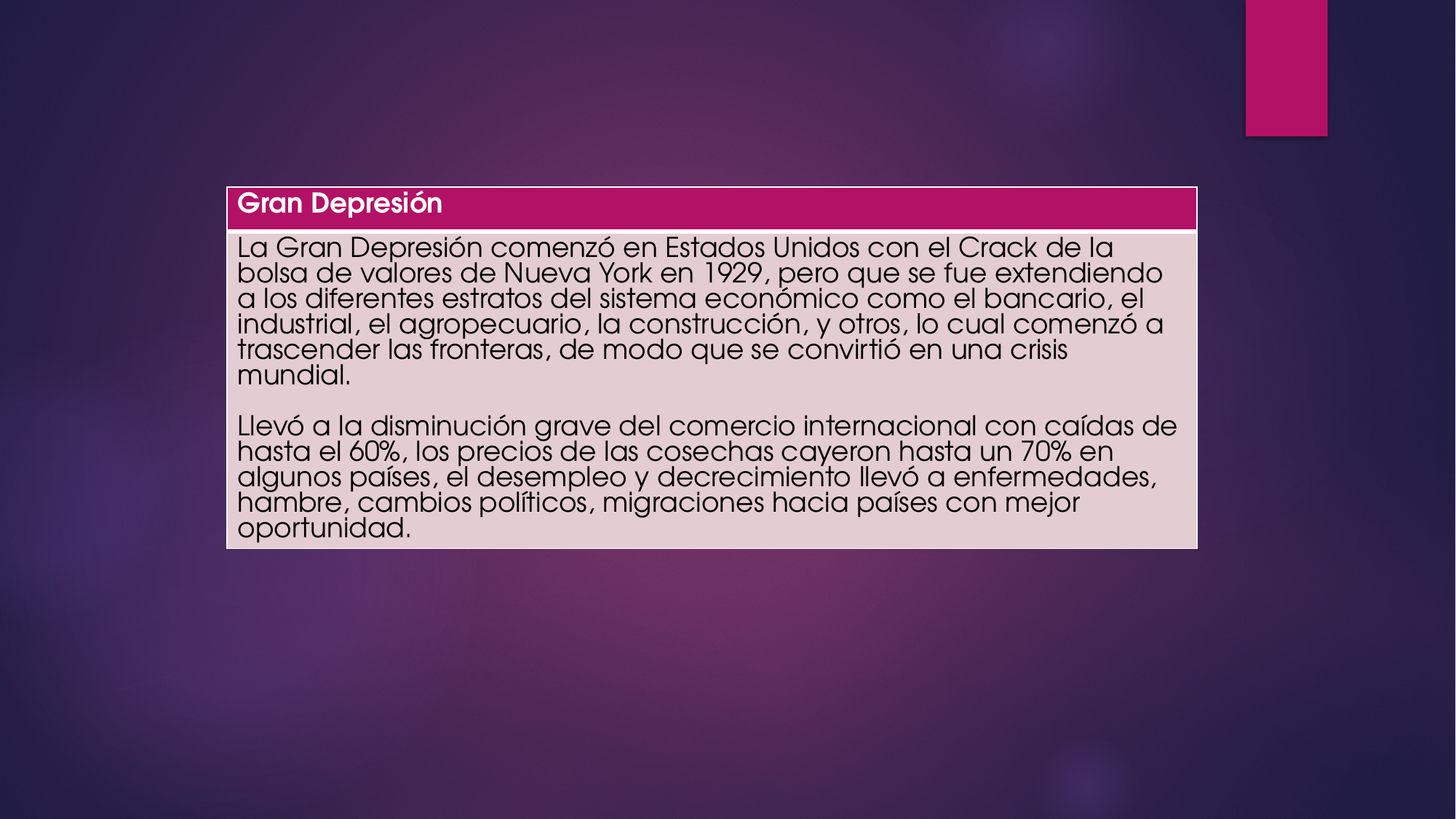

| Gran Depresión |
| --- |
| La Gran Depresión comenzó en Estados Unidos con el Crack de la bolsa de valores de Nueva York en 1929, pero que se fue extendiendo a los diferentes estratos del sistema económico como el bancario, el industrial, el agropecuario, la construcción, y otros, lo cual comenzó a trascender las fronteras, de modo que se convirtió en una crisis mundial. Llevó a la disminución grave del comercio internacional con caídas de hasta el 60%, los precios de las cosechas cayeron hasta un 70% en algunos países, el desempleo y decrecimiento llevó a enfermedades, hambre, cambios políticos, migraciones hacia países con mejor oportunidad. |